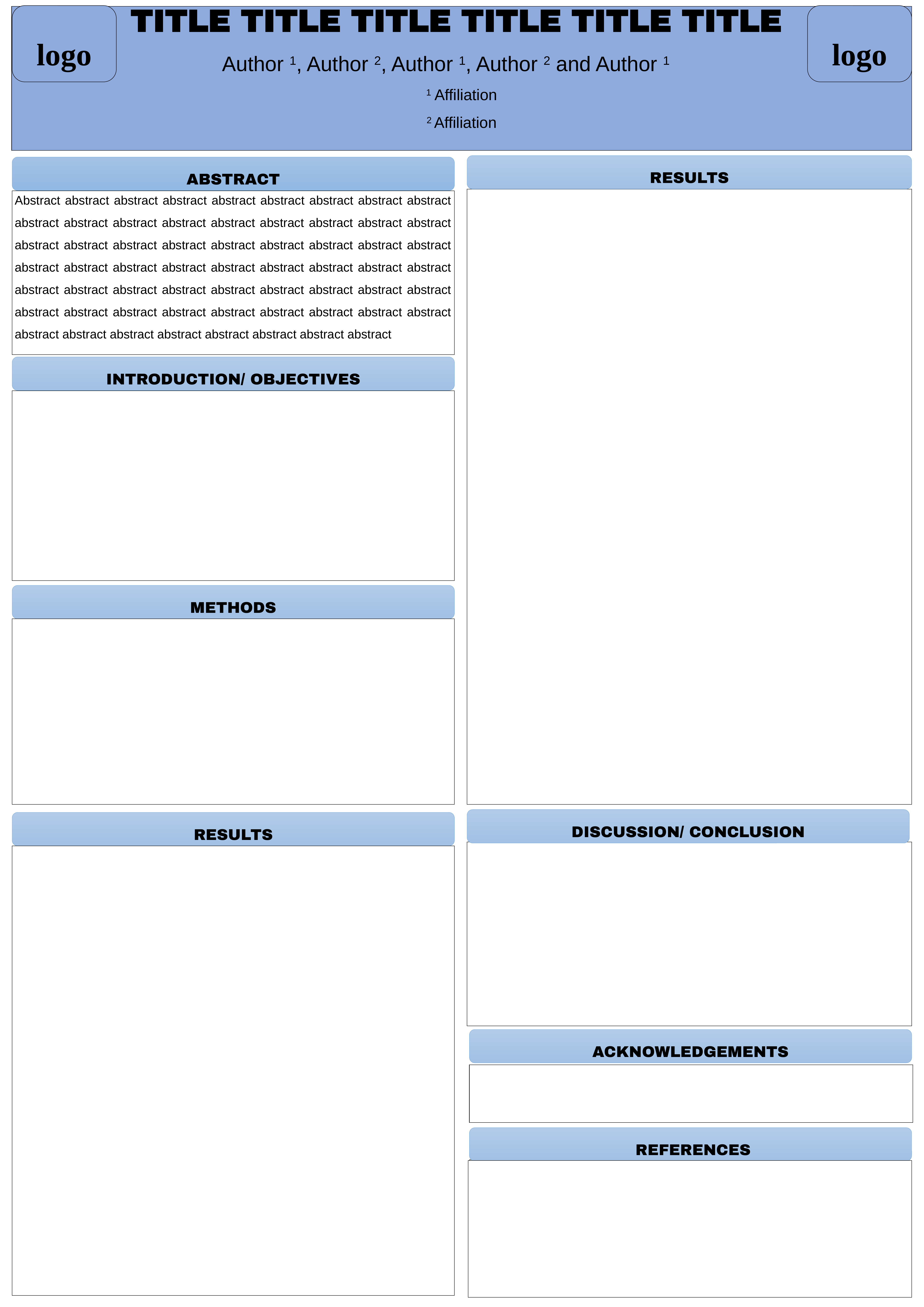

logo
logo

TITLE TITLE TITLE TITLE TITLE TITLE
Author 1, Author 2, Author 1, Author 2 and Author 1
1 Affiliation
2 Affiliation

RESULTS
ABSTRACT

Abstract abstract abstract abstract abstract abstract abstract abstract abstract abstract abstract abstract abstract abstract abstract abstract abstract abstract abstract abstract abstract abstract abstract abstract abstract abstract abstract abstract abstract abstract abstract abstract abstract abstract abstract abstract abstract abstract abstract abstract abstract abstract abstract abstract abstract abstract abstract abstract abstract abstract abstract abstract abstract abstract abstract abstract abstract abstract abstract abstract abstract abstract

INTRODUCTION/ OBJECTIVES

METHODS

DISCUSSION/ CONCLUSION
RESULTS

ACKNOWLEDGEMENTS

 REFERENCES